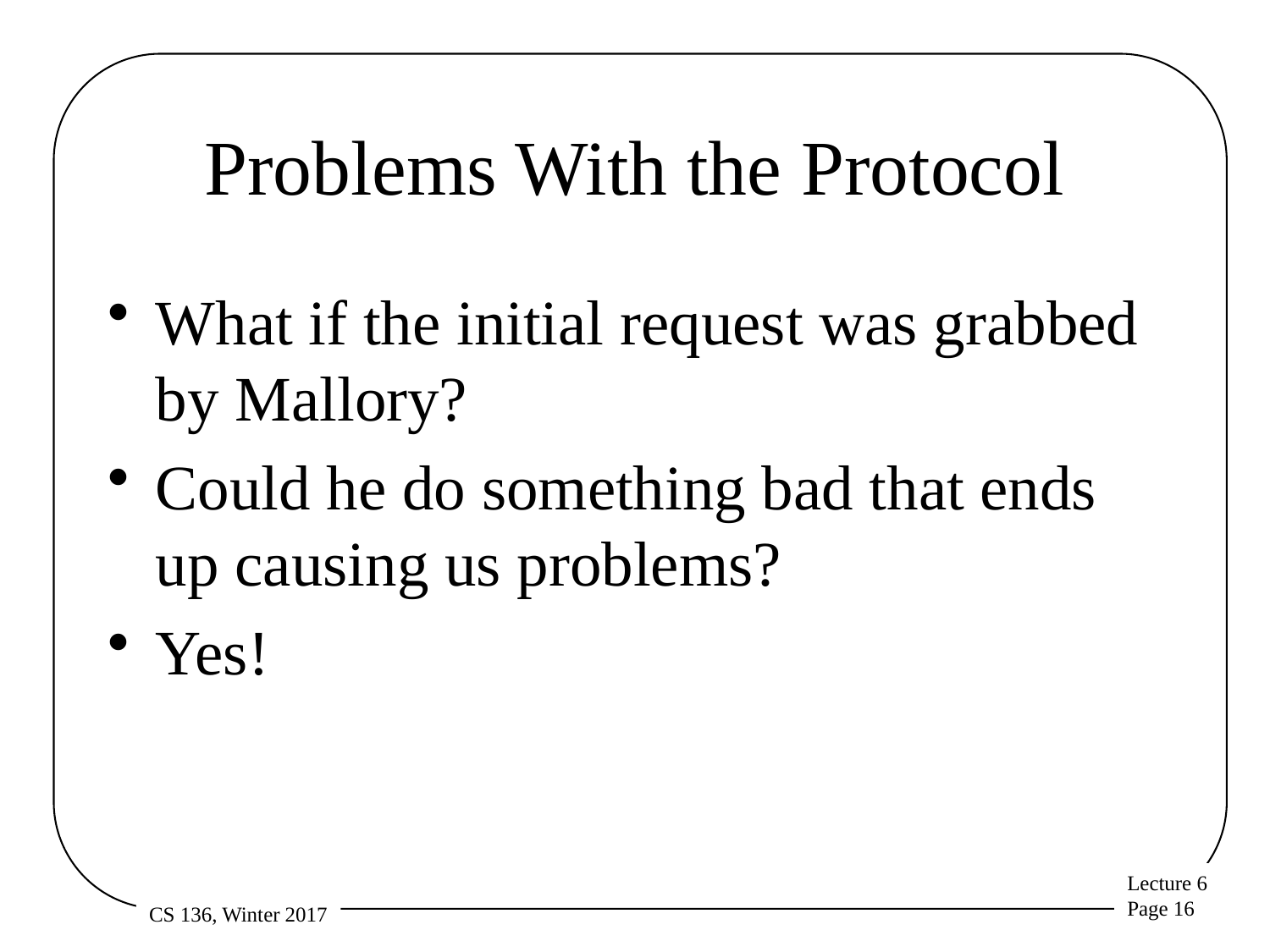

# Problems With the Protocol
What if the initial request was grabbed by Mallory?
Could he do something bad that ends up causing us problems?
Yes!